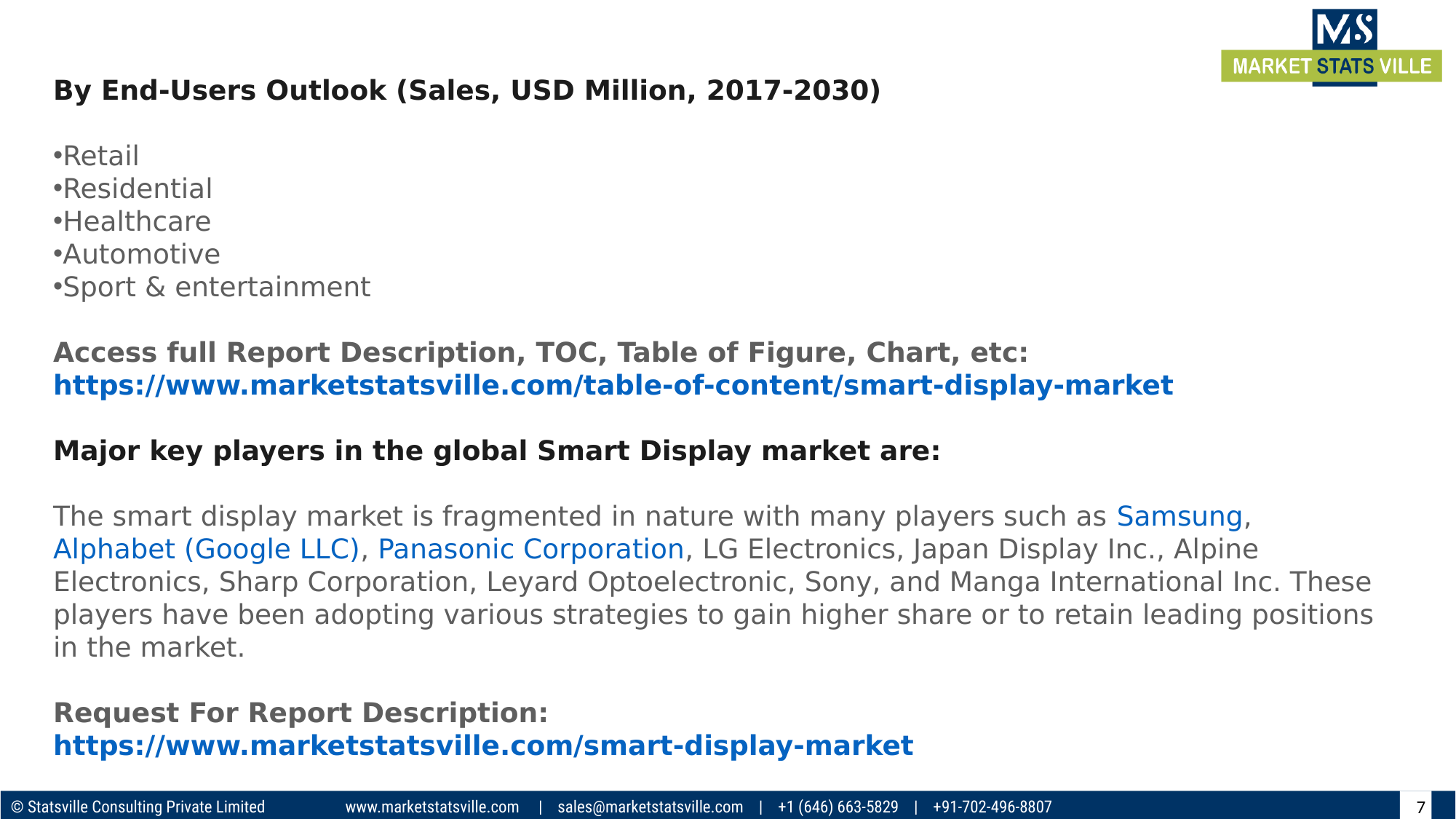

By End-Users Outlook (Sales, USD Million, 2017-2030)

Retail
Residential
Healthcare
Automotive
Sport & entertainment
Access full Report Description, TOC, Table of Figure, Chart, etc: https://www.marketstatsville.com/table-of-content/smart-display-market
Major key players in the global Smart Display market are:

The smart display market is fragmented in nature with many players such as Samsung, Alphabet (Google LLC), Panasonic Corporation, LG Electronics, Japan Display Inc., Alpine Electronics, Sharp Corporation, Leyard Optoelectronic, Sony, and Manga International Inc. These players have been adopting various strategies to gain higher share or to retain leading positions in the market.

Request For Report Description: https://www.marketstatsville.com/smart-display-market

7